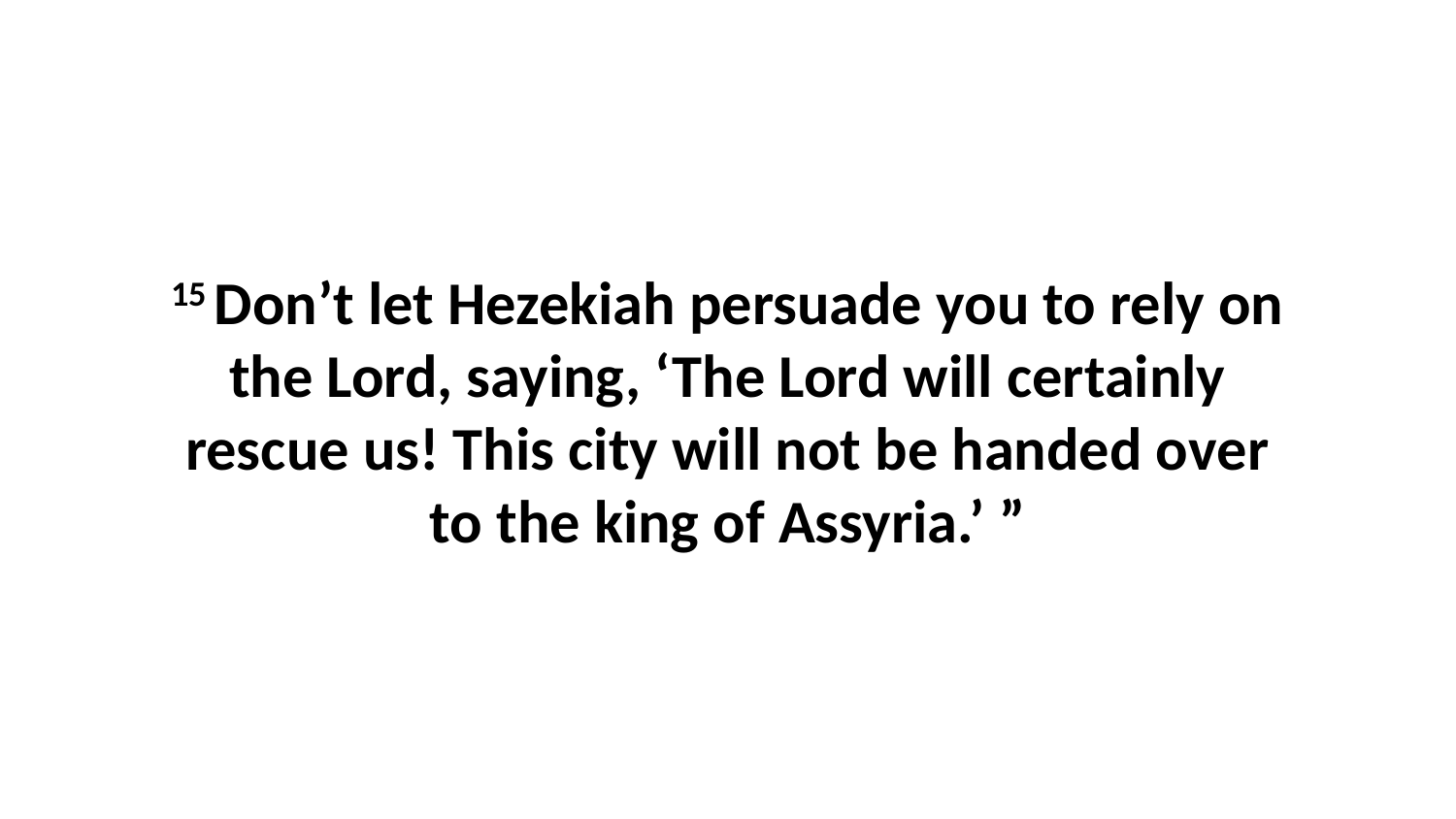

15 Don’t let Hezekiah persuade you to rely on the Lord, saying, ‘The Lord will certainly rescue us! This city will not be handed over to the king of Assyria.’ ”